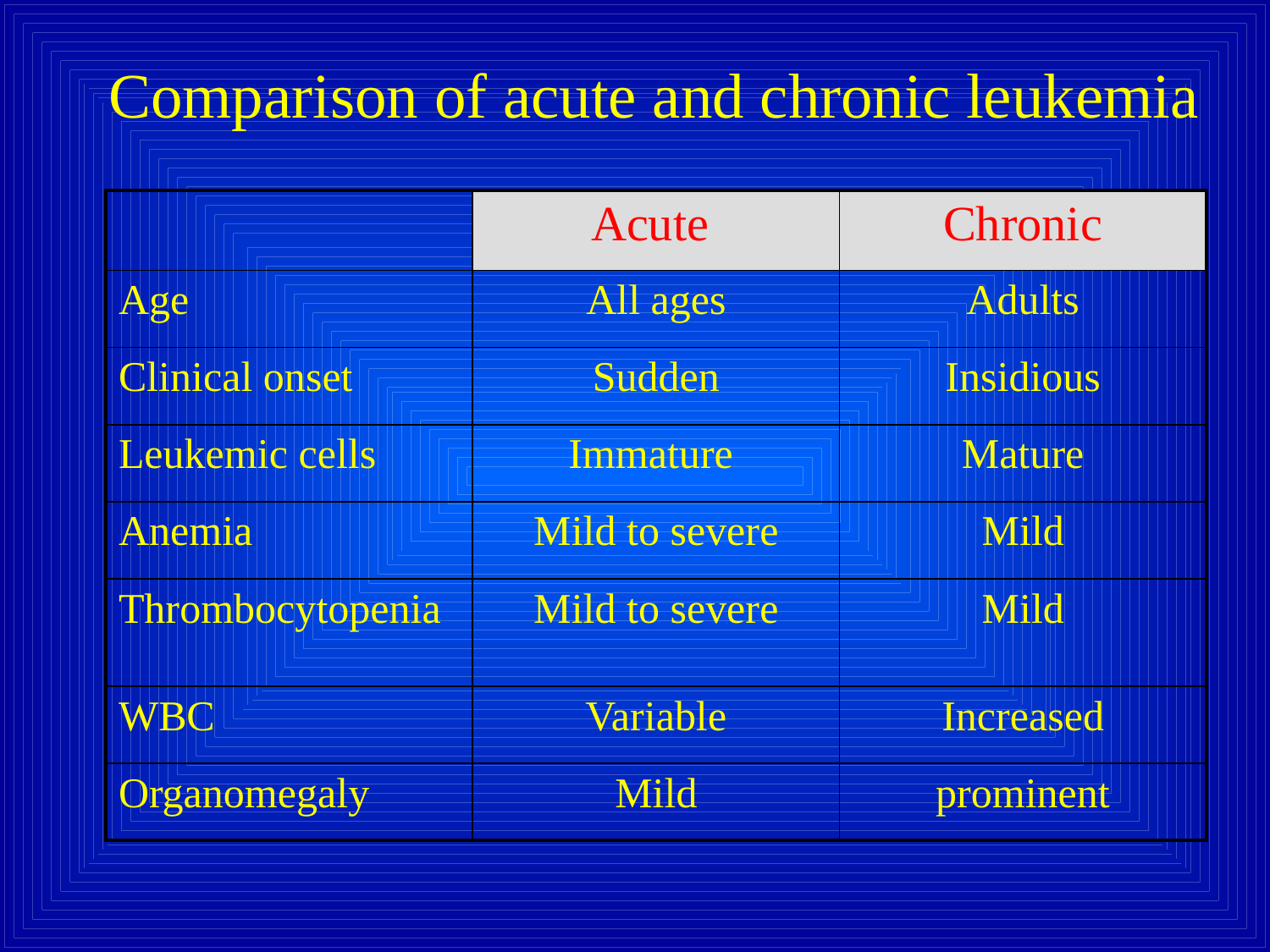

Comparison of acute and chronic leukemia
|  | Acute | Chronic |
| --- | --- | --- |
| Age | All ages | Adults |
| Clinical onset | Sudden | Insidious |
| Leukemic cells | Immature | Mature |
| Anemia | Mild to severe | Mild |
| Thrombocytopenia | Mild to severe | Mild |
| WBC | Variable | Increased |
| Organomegaly | Mild | prominent |